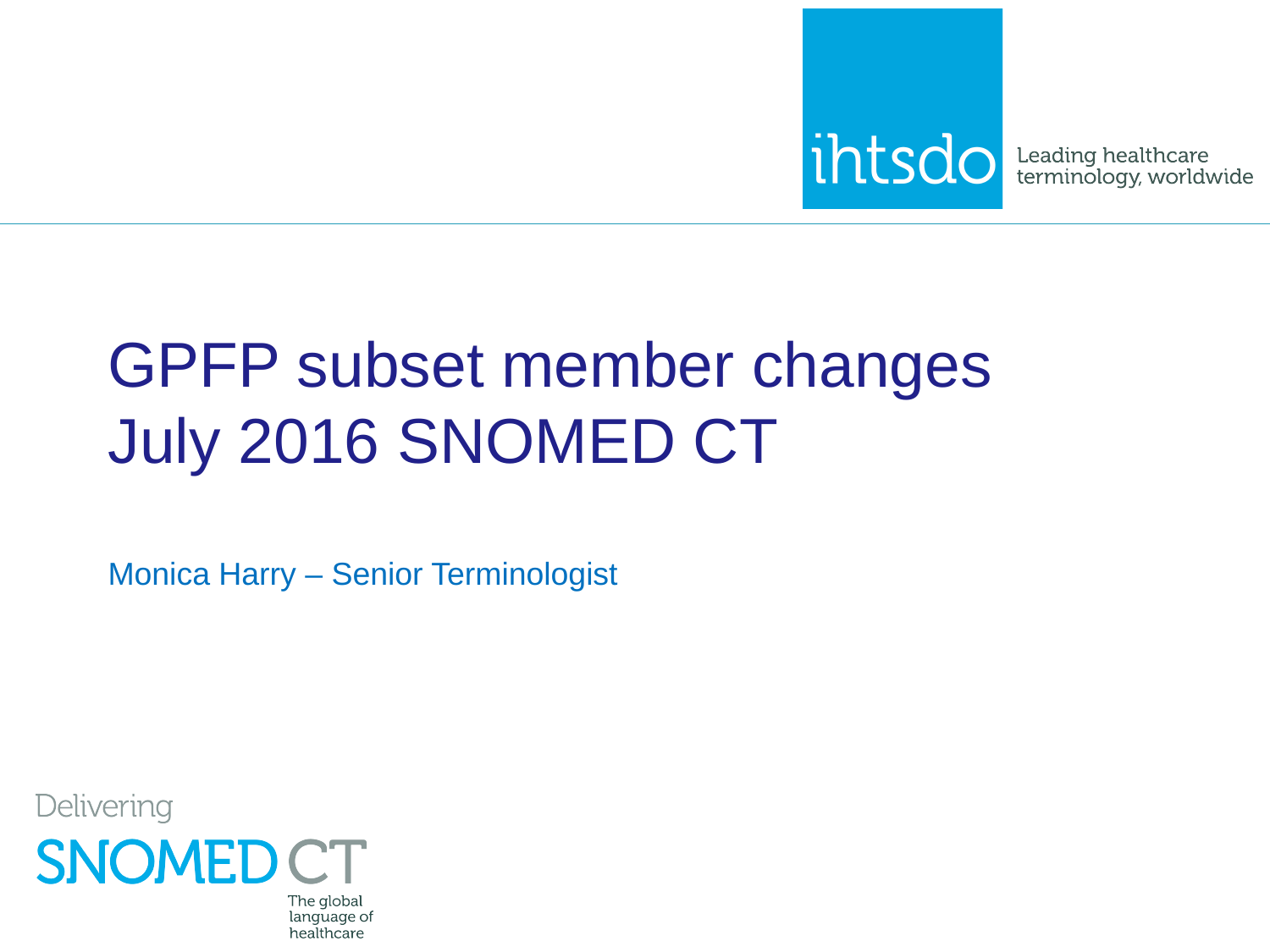

# GPFP subset member changes July 2016 SNOMED CT
Monica Harry – Senior Terminologist